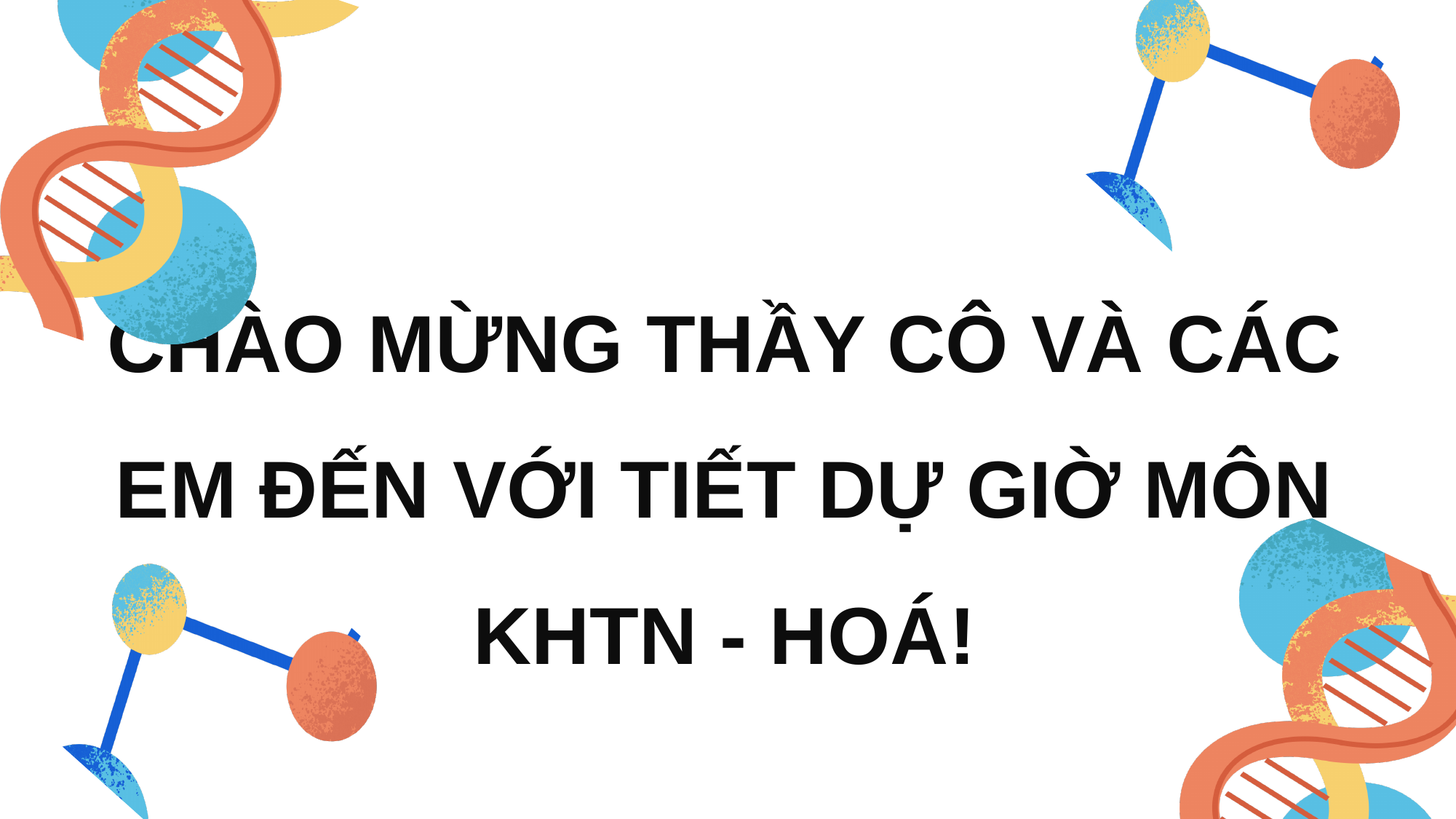

CHÀO MỪNG THẦY CÔ VÀ CÁC EM ĐẾN VỚI TIẾT DỰ GIỜ MÔN KHTN - HOÁ!